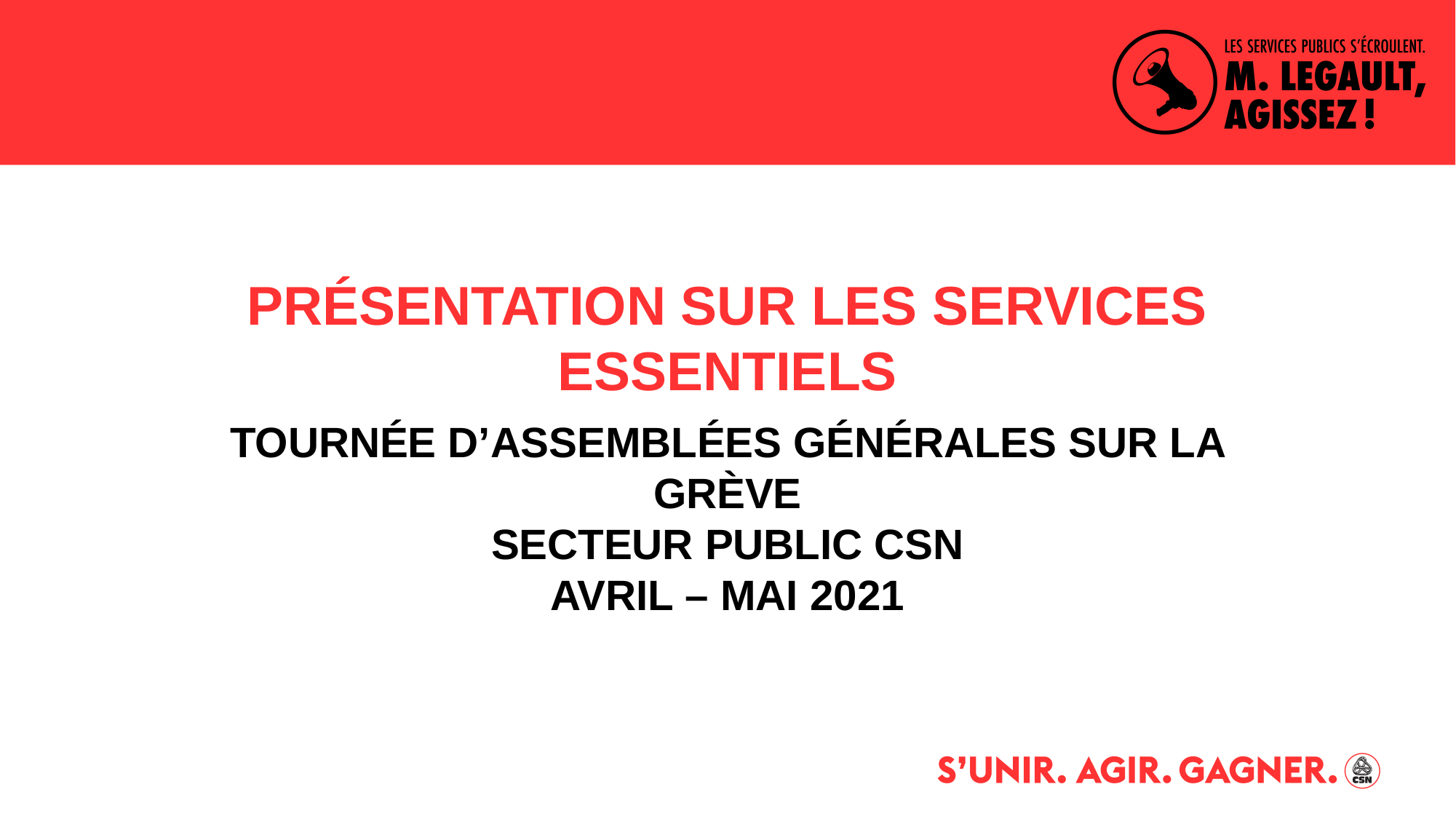

PRÉSENTATION SUR LES SERVICES ESSENTIELS
TOURNÉE D’ASSEMBLÉES GÉNÉRALES SUR LA GRÈVE
SECTEUR PUBLIC CSN
AVRIL – MAI 2021